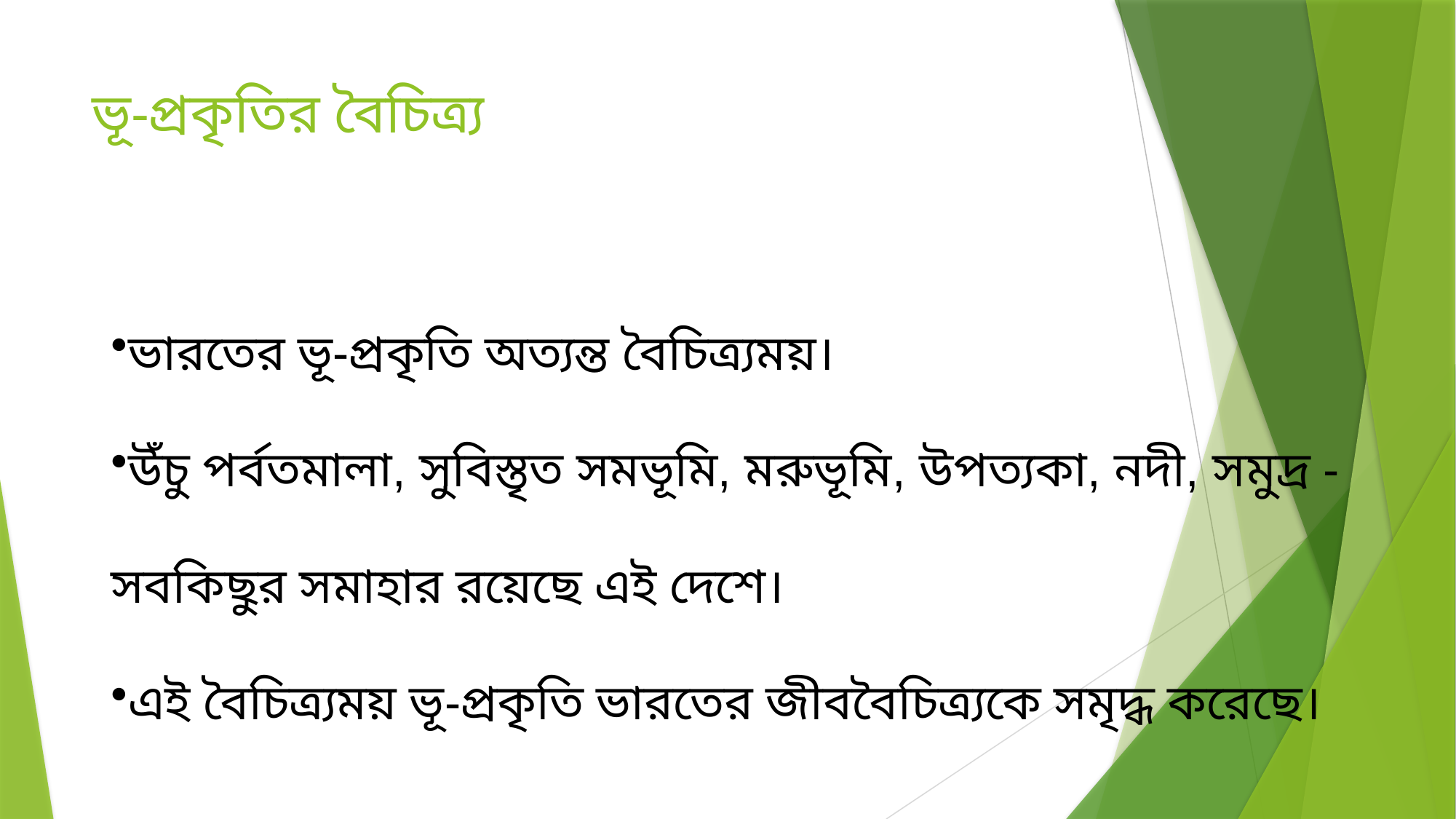

# ভূ-প্রকৃতির বৈচিত্র্য
ভারতের ভূ-প্রকৃতি অত্যন্ত বৈচিত্র্যময়।
উঁচু পর্বতমালা, সুবিস্তৃত সমভূমি, মরুভূমি, উপত্যকা, নদী, সমুদ্র - সবকিছুর সমাহার রয়েছে এই দেশে।
এই বৈচিত্র্যময় ভূ-প্রকৃতি ভারতের জীববৈচিত্র্যকে সমৃদ্ধ করেছে।